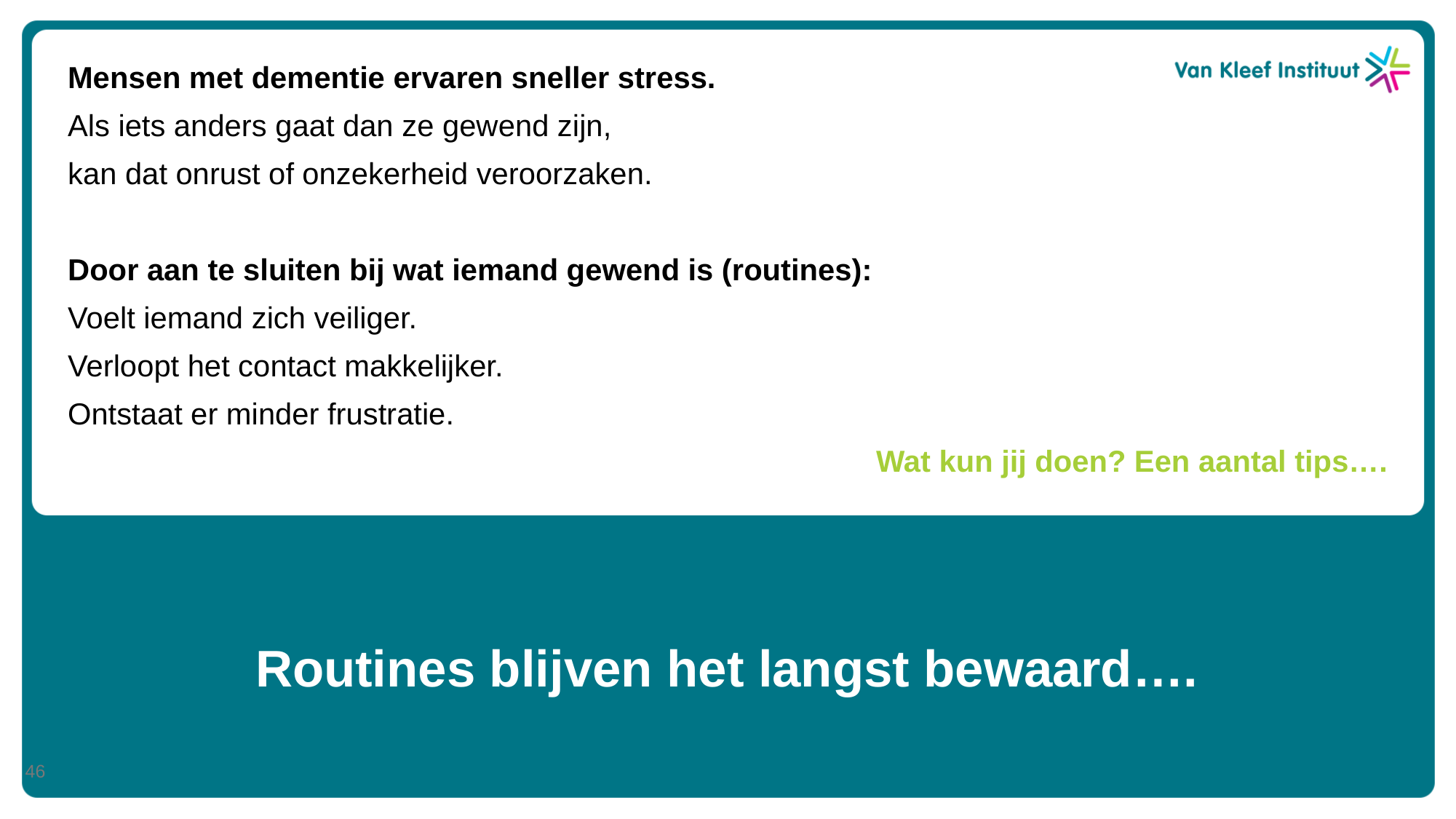

Mensen met dementie ervaren sneller stress.
Als iets anders gaat dan ze gewend zijn,
kan dat onrust of onzekerheid veroorzaken.

Door aan te sluiten bij wat iemand gewend is (routines):
Voelt iemand zich veiliger.
Verloopt het contact makkelijker.
Ontstaat er minder frustratie.
Wat kun jij doen? Een aantal tips….
# Routines blijven het langst bewaard….
46